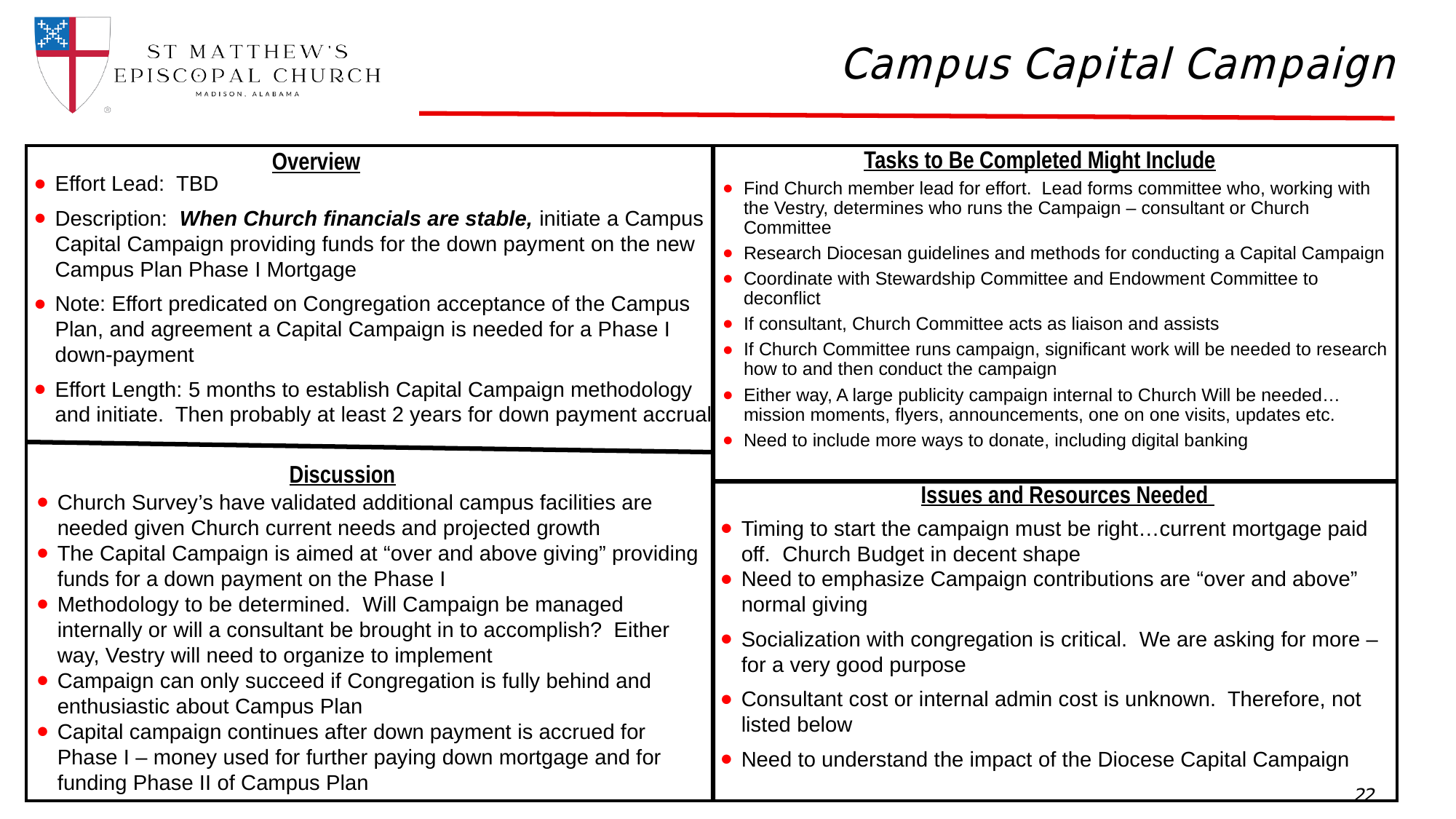

Campus Capital Campaign

Tasks to Be Completed Might Include
Overview
Effort Lead:  TBD
Description:  When Church financials are stable, initiate a Campus Capital Campaign providing funds for the down payment on the new Campus Plan Phase I Mortgage
Note: Effort predicated on Congregation acceptance of the Campus Plan, and agreement a Capital Campaign is needed for a Phase I down-payment
Effort Length: 5 months to establish Capital Campaign methodology and initiate.  Then probably at least 2 years for down payment accrual
Find Church member lead for effort.  Lead forms committee who, working with the Vestry, determines who runs the Campaign – consultant or Church Committee
Research Diocesan guidelines and methods for conducting a Capital Campaign
Coordinate with Stewardship Committee and Endowment Committee to deconflict
If consultant, Church Committee acts as liaison and assists
If Church Committee runs campaign, significant work will be needed to research how to and then conduct the campaign
Either way, A large publicity campaign internal to Church Will be needed…mission moments, flyers, announcements, one on one visits, updates etc.
Need to include more ways to donate, including digital banking

Discussion

Issues and Resources Needed
Church Survey’s have validated additional campus facilities are needed given Church current needs and projected growth
The Capital Campaign is aimed at “over and above giving” providing funds for a down payment on the Phase I
Methodology to be determined.  Will Campaign be managed internally or will a consultant be brought in to accomplish?  Either way, Vestry will need to organize to implement
Campaign can only succeed if Congregation is fully behind and enthusiastic about Campus Plan
Capital campaign continues after down payment is accrued for Phase I – money used for further paying down mortgage and for funding Phase II of Campus Plan

Timing to start the campaign must be right…current mortgage paid off.  Church Budget in decent shape
Need to emphasize Campaign contributions are “over and above” normal giving
Socialization with congregation is critical.  We are asking for more – for a very good purpose
Consultant cost or internal admin cost is unknown.  Therefore, not listed below
Need to understand the impact of the Diocese Capital Campaign